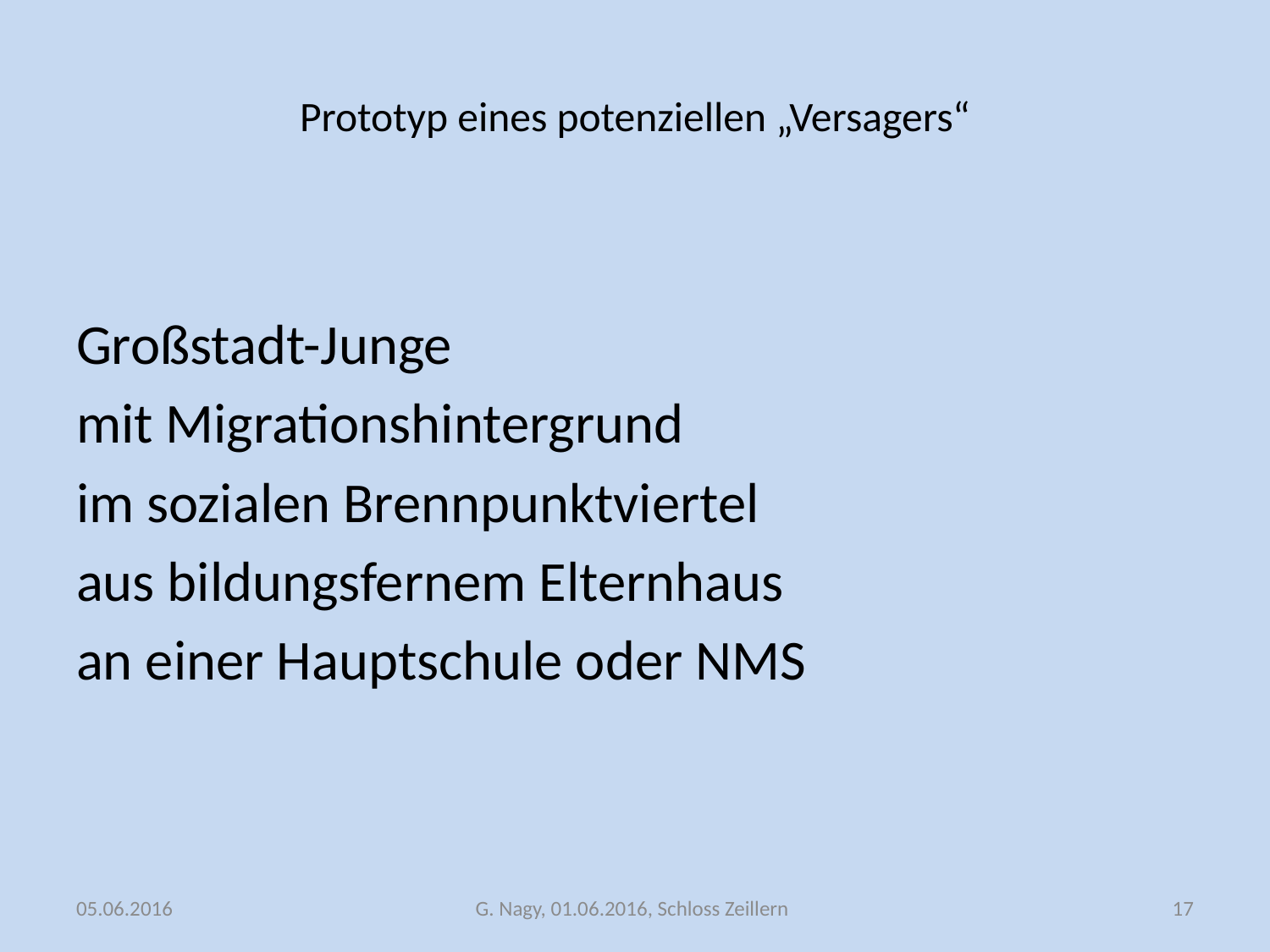

# Prototyp eines potenziellen „Versagers“

Großstadt-Junge
mit Migrationshintergrund
im sozialen Brennpunktviertel
aus bildungsfernem Elternhaus
an einer Hauptschule oder NMS

05.06.2016
G. Nagy, 01.06.2016, Schloss Zeillern
17